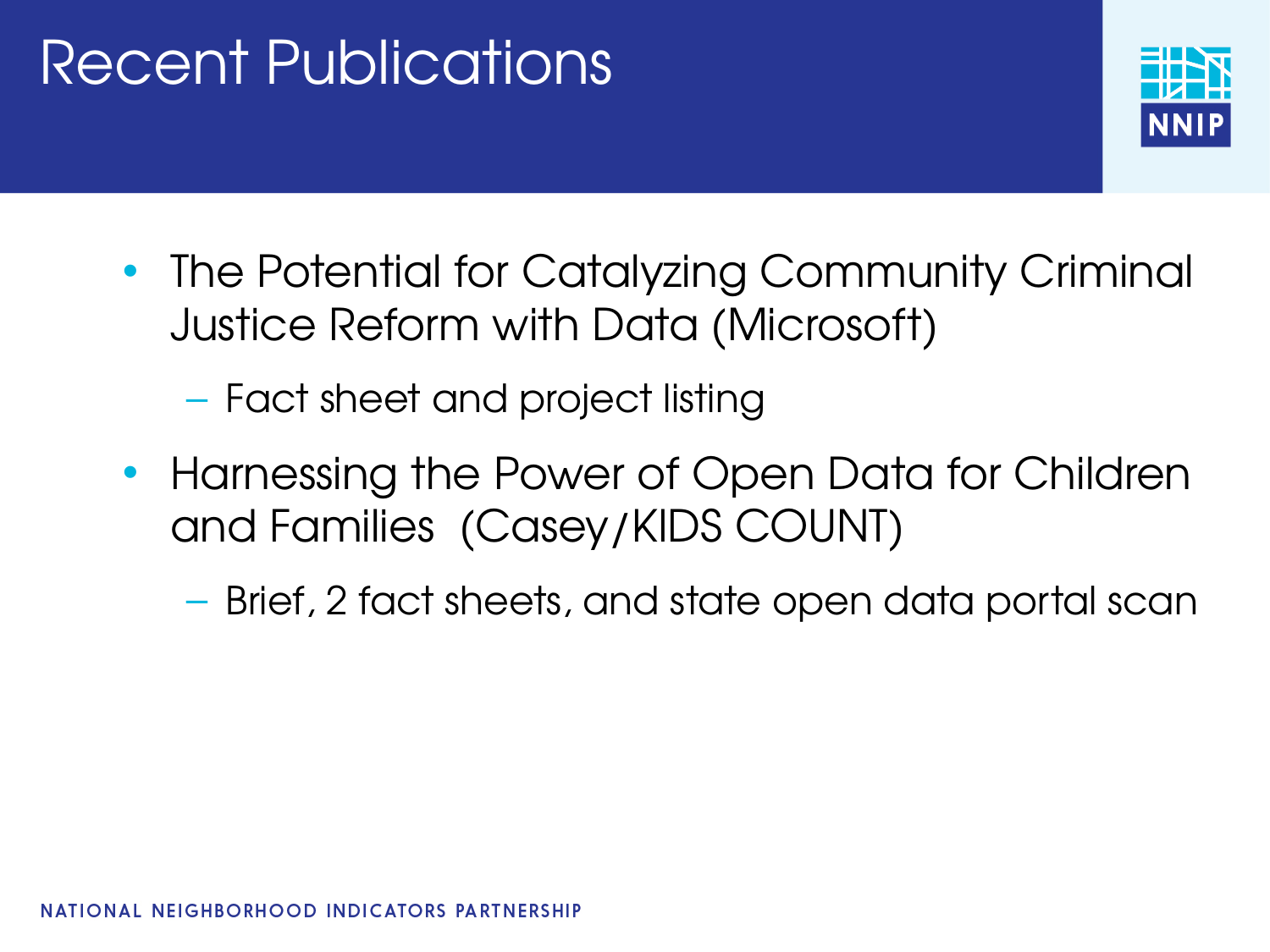

# Recent Publications

The Potential for Catalyzing Community Criminal Justice Reform with Data (Microsoft)
Fact sheet and project listing
Harnessing the Power of Open Data for Children and Families  (Casey/KIDS COUNT)
Brief, 2 fact sheets, and state open data portal scan